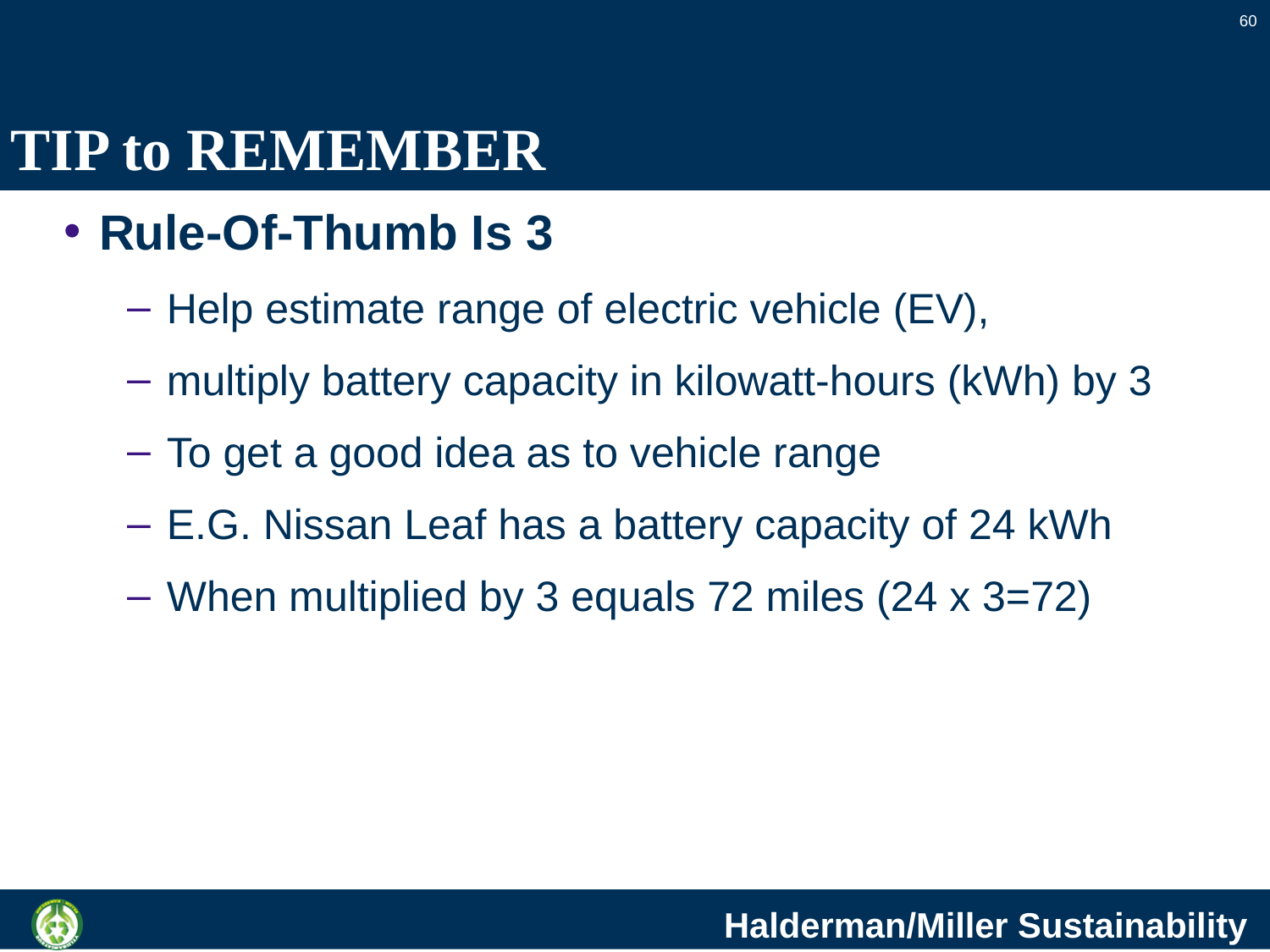

60
# TIP to REMEMBER
Rule-Of-Thumb Is 3
Help estimate range of electric vehicle (EV),
multiply battery capacity in kilowatt-hours (kWh) by 3
To get a good idea as to vehicle range
E.G. Nissan Leaf has a battery capacity of 24 kWh
When multiplied by 3 equals 72 miles (24 x 3=72)